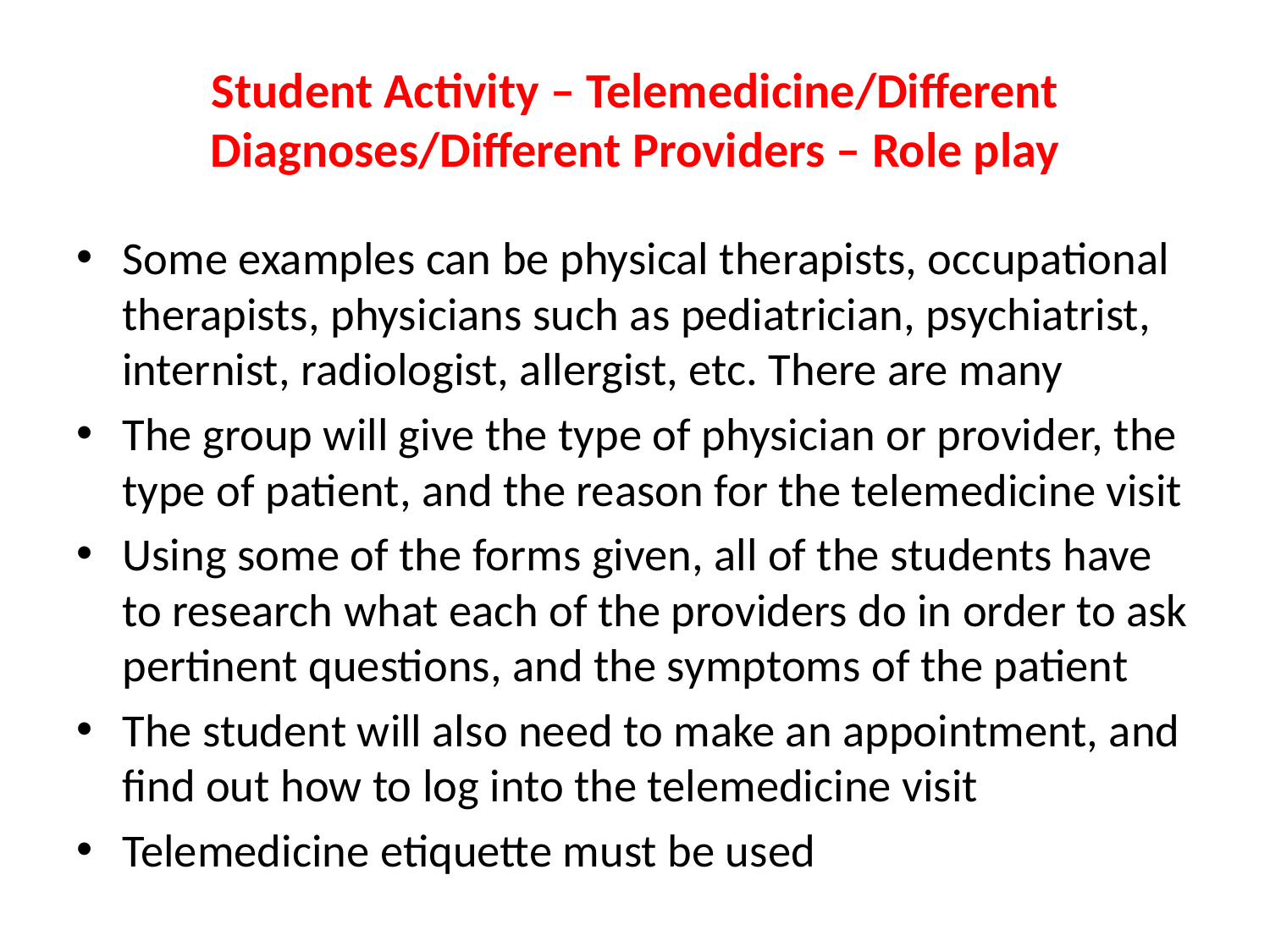

# Student Activity – Telemedicine/Different Diagnoses/Different Providers – Role play
Some examples can be physical therapists, occupational therapists, physicians such as pediatrician, psychiatrist, internist, radiologist, allergist, etc. There are many
The group will give the type of physician or provider, the type of patient, and the reason for the telemedicine visit
Using some of the forms given, all of the students have to research what each of the providers do in order to ask pertinent questions, and the symptoms of the patient
The student will also need to make an appointment, and find out how to log into the telemedicine visit
Telemedicine etiquette must be used